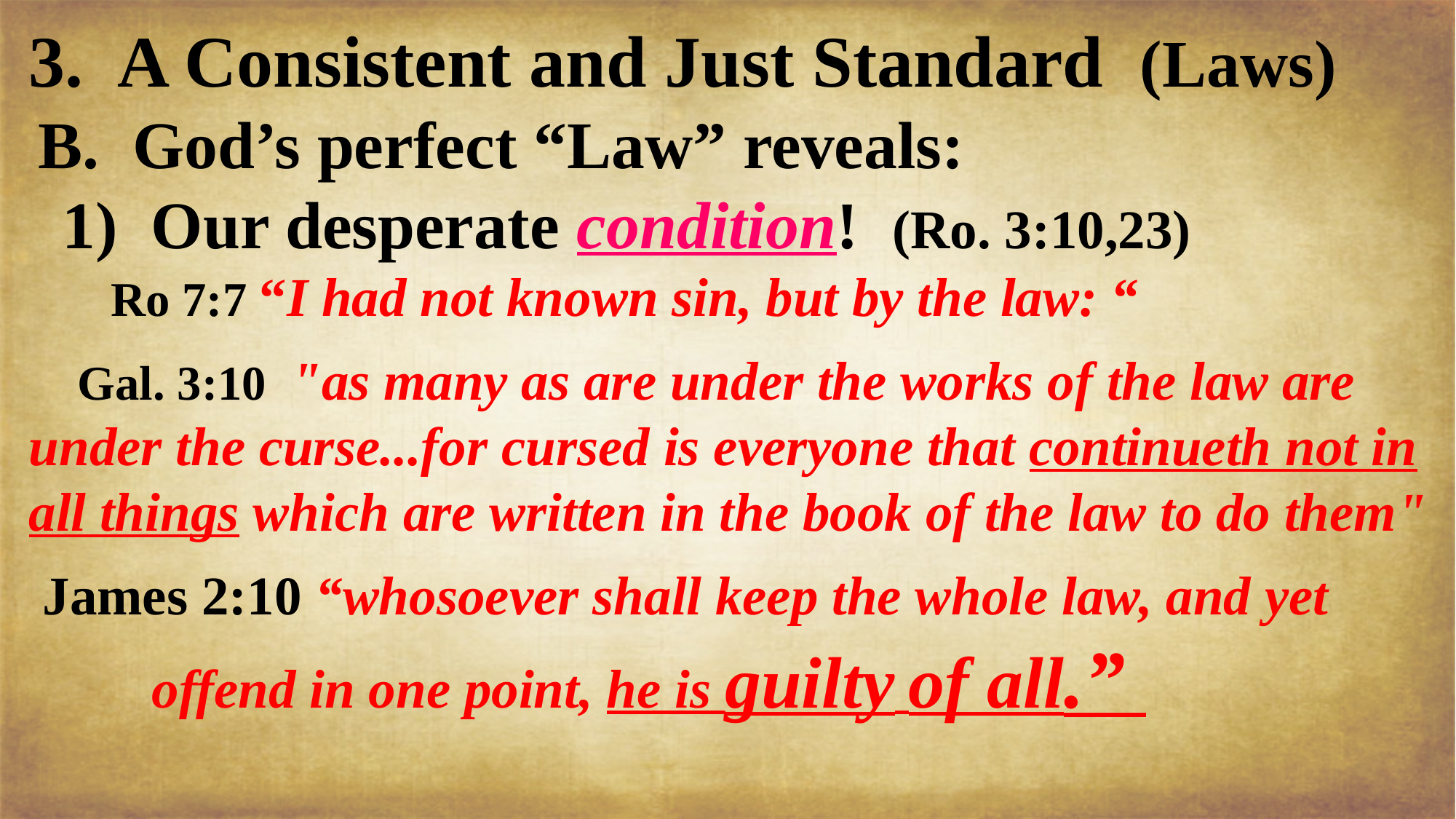

A Consistent and Just Standard  (Laws)
 B.  God’s perfect “Law” reveals:
  1)  Our desperate condition!  (Ro. 3:10,23)
      Ro 7:7 “I had not known sin, but by the law: “
    Gal. 3:10  "as many as are under the works of the law are under the curse...for cursed is everyone that continueth not in all things which are written in the book of the law to do them"
 James 2:10 “whosoever shall keep the whole law, and yet
         offend in one point, he is guilty of all.”